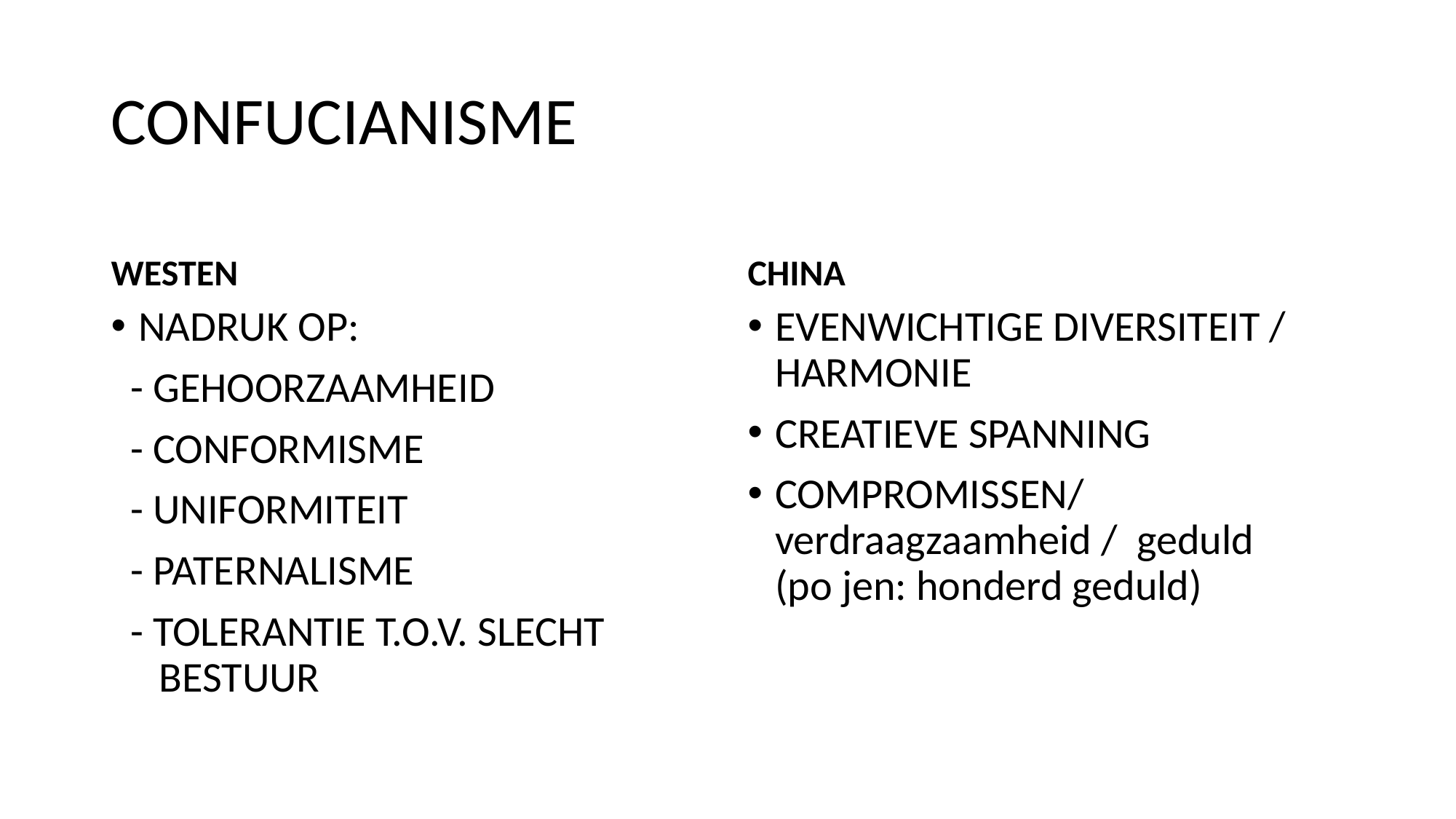

# CONFUCIANISME
WESTEN
CHINA
NADRUK OP:
  - GEHOORZAAMHEID
  - CONFORMISME
  - UNIFORMITEIT
  - PATERNALISME
  - TOLERANTIE T.O.V. SLECHT
     BESTUUR
EVENWICHTIGE DIVERSITEIT / HARMONIE
CREATIEVE SPANNING
COMPROMISSEN/ verdraagzaamheid /  geduld
(po jen: honderd geduld)